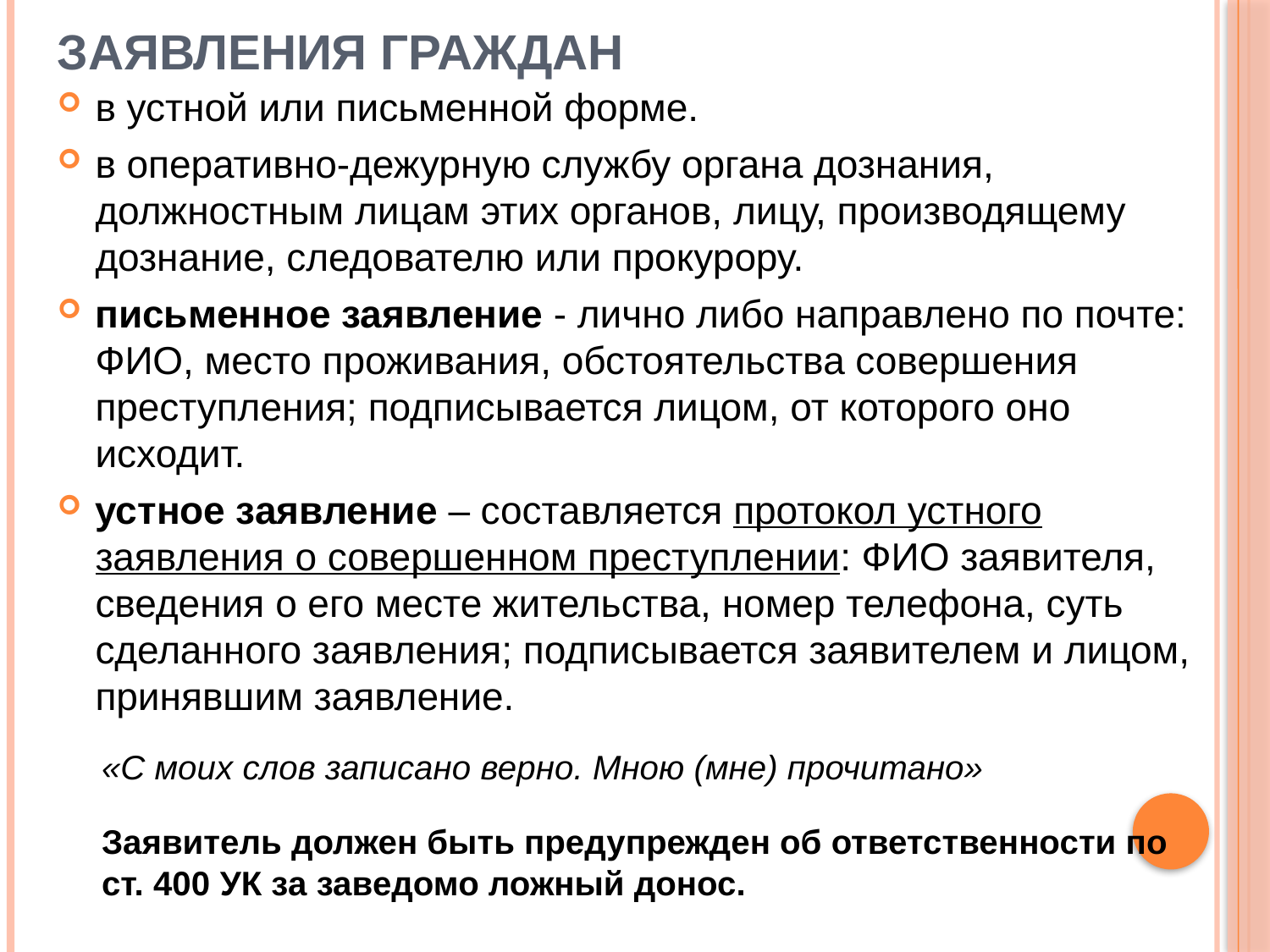

# Заявления граждан
в устной или письменной форме.
в оперативно-дежурную службу органа дознания, должностным лицам этих органов, лицу, производящему дознание, следователю или прокурору.
письменное заявление - лично либо направлено по почте: ФИО, место проживания, обстоятельства совершения преступления; подписывается лицом, от которого оно исходит.
устное заявление – составляется протокол устного заявления о совершенном преступлении: ФИО заявителя, сведения о его месте жительства, номер телефона, суть сделанного заявления; подписывается заявителем и лицом, принявшим заявление.

«С моих слов записано верно. Мною (мне) прочитано»

Заявитель должен быть предупрежден об ответственности по ст. 400 УК за заведомо ложный донос.